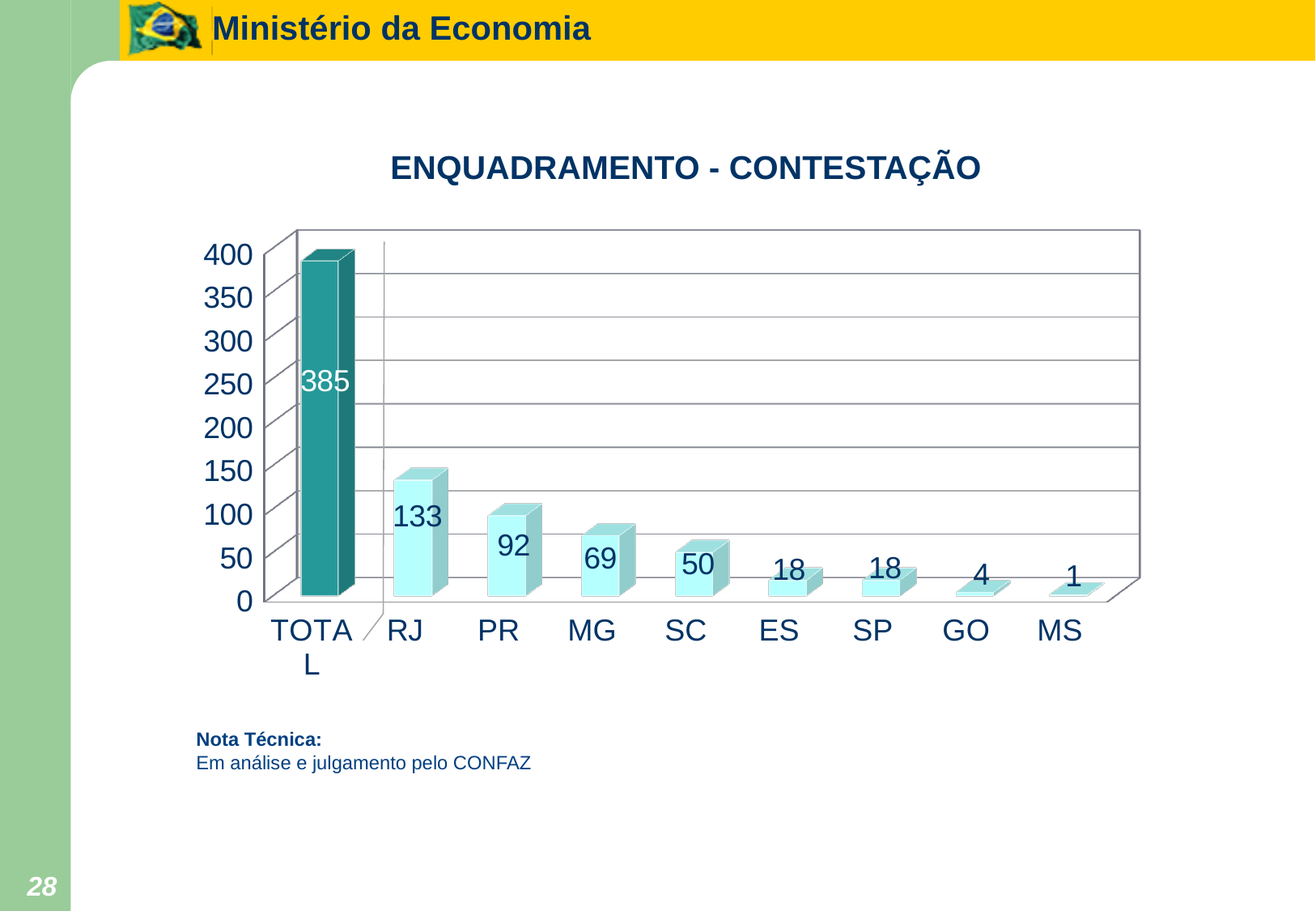

ENQUADRAMENTO - CONTESTAÇÃO

[unsupported chart]

Nota Técnica:
Em análise e julgamento pelo CONFAZ